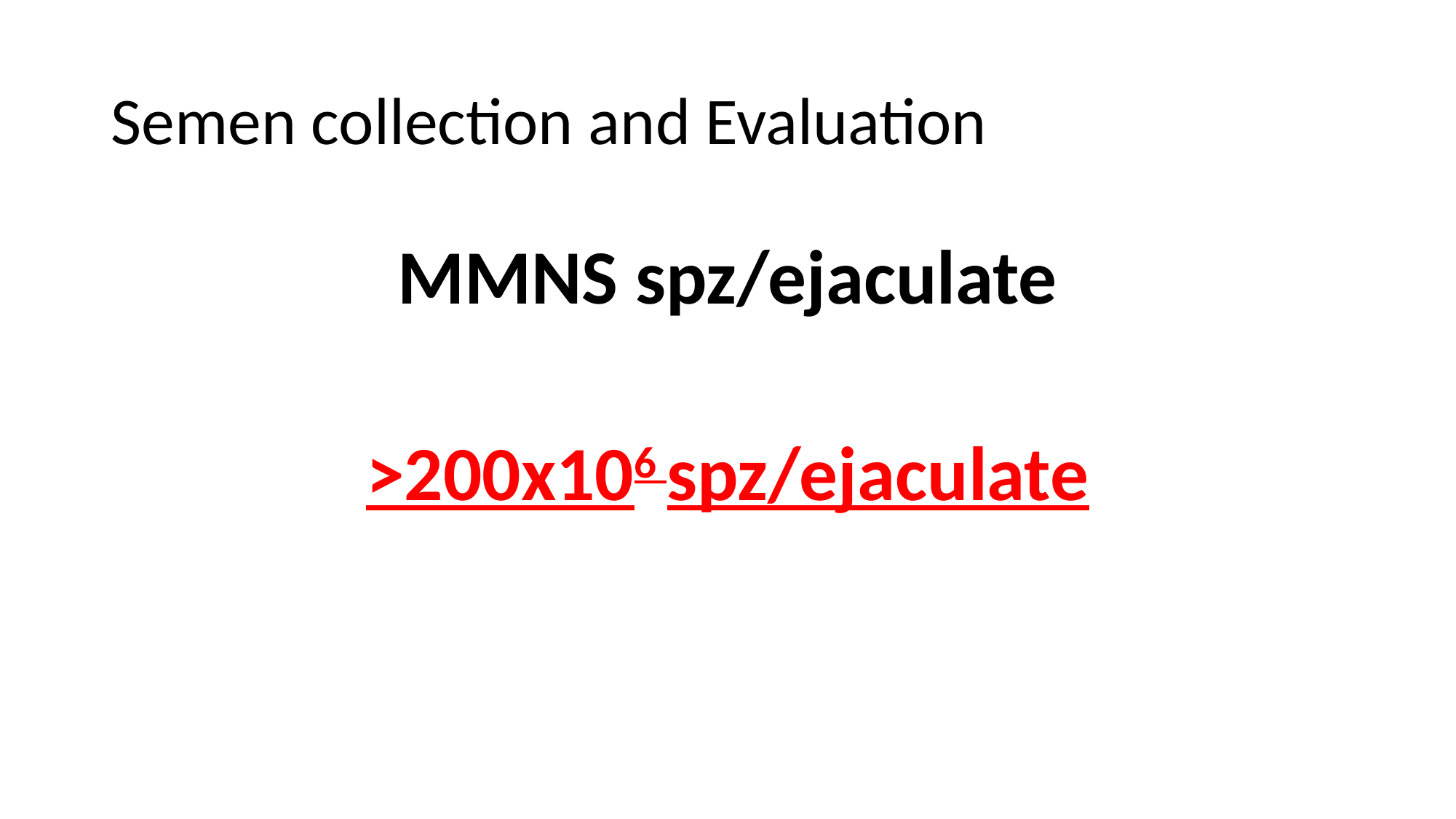

# Semen collection and Evaluation
MMNS spz/ejaculate

>200x106 spz/ejaculate